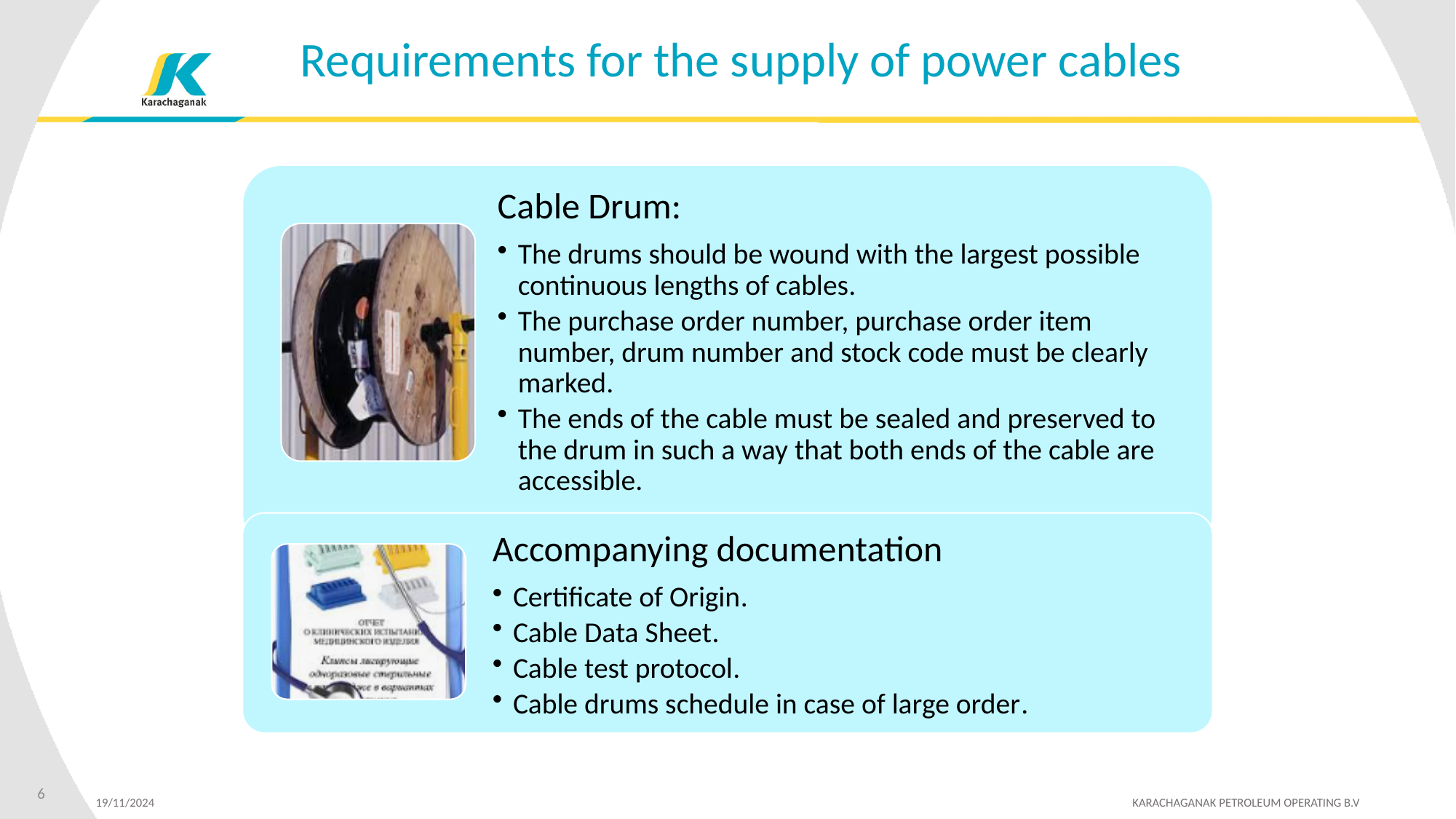

# Requirements for the supply of power cables
Cable Drum:
The drums should be wound with the largest possible continuous lengths of cables.
The purchase order number, purchase order item number, drum number and stock code must be clearly marked.
The ends of the cable must be sealed and preserved to the drum in such a way that both ends of the cable are accessible.

Accompanying documentation
Certificate of Origin.
Cable Data Sheet.
Cable test protocol.
Cable drums schedule in case of large order.
6
19/11/2024                                                                                                                                                                                               	                                                                                                                                            KARACHAGANAK PETROLEUM OPERATING B.V